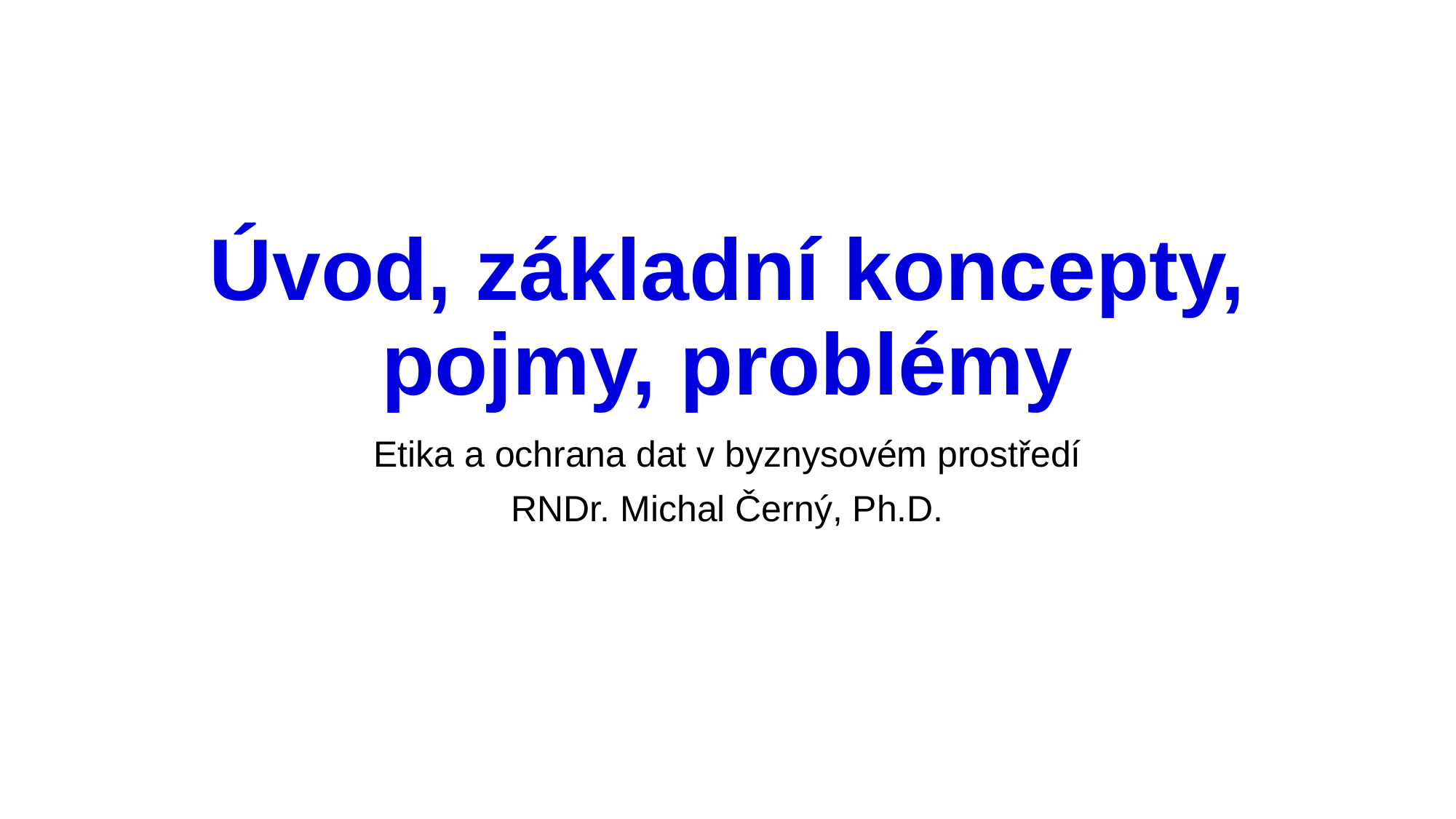

# Úvod, základní koncepty, pojmy, problémy
Etika a ochrana dat v byznysovém prostředí
RNDr. Michal Černý, Ph.D.